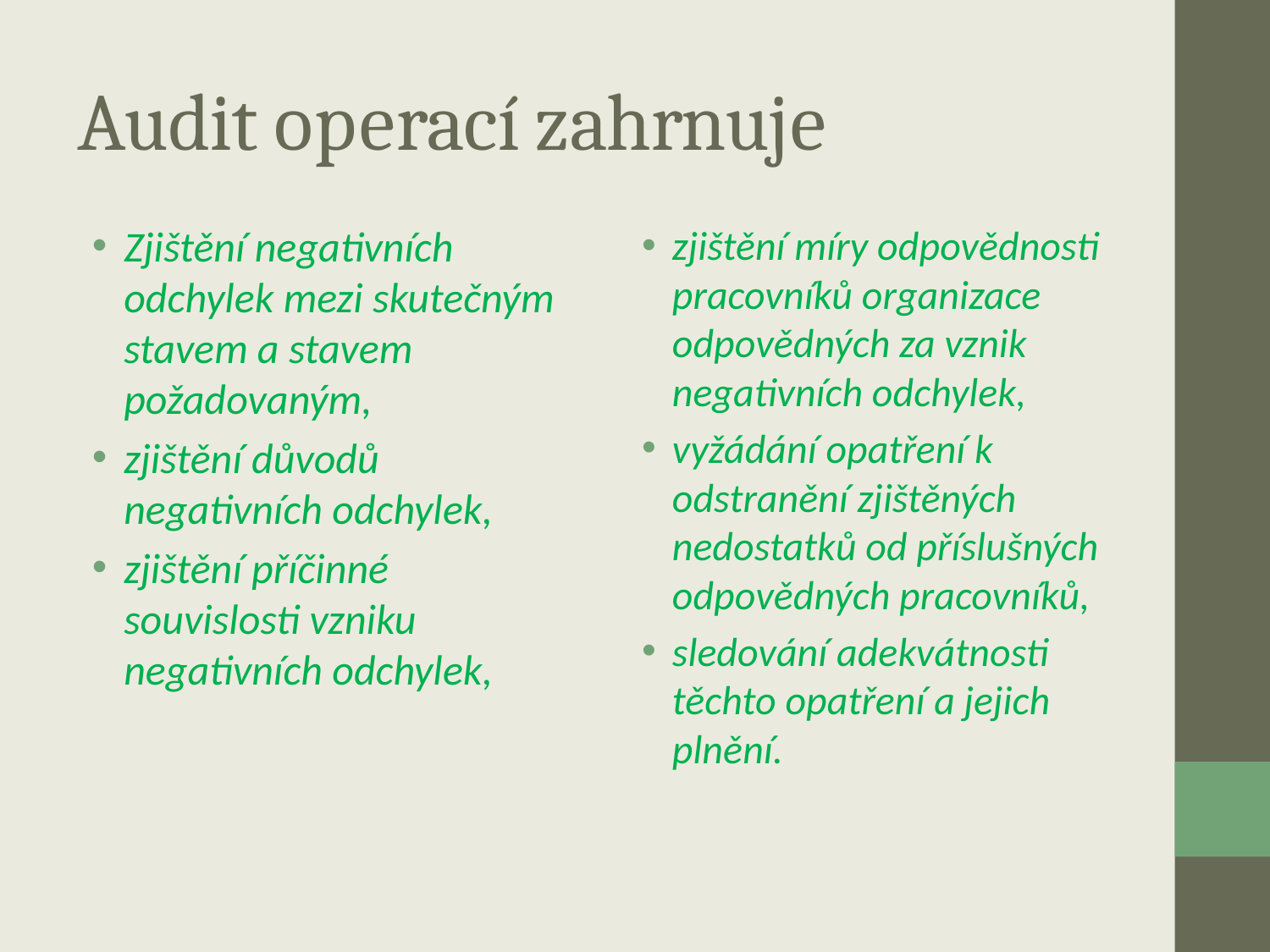

# Audit operací zahrnuje
Zjištění negativních odchylek mezi skutečným stavem a stavem požadovaným,
zjištění důvodů negativních odchylek,
zjištění příčinné souvislosti vzniku negativních odchylek,
zjištění míry odpovědnosti pracovníků organizace odpovědných za vznik negativních odchylek,
vyžádání opatření k odstranění zjištěných nedostatků od příslušných odpovědných pracovníků,
sledování adekvátnosti těchto opatření a jejich plnění.